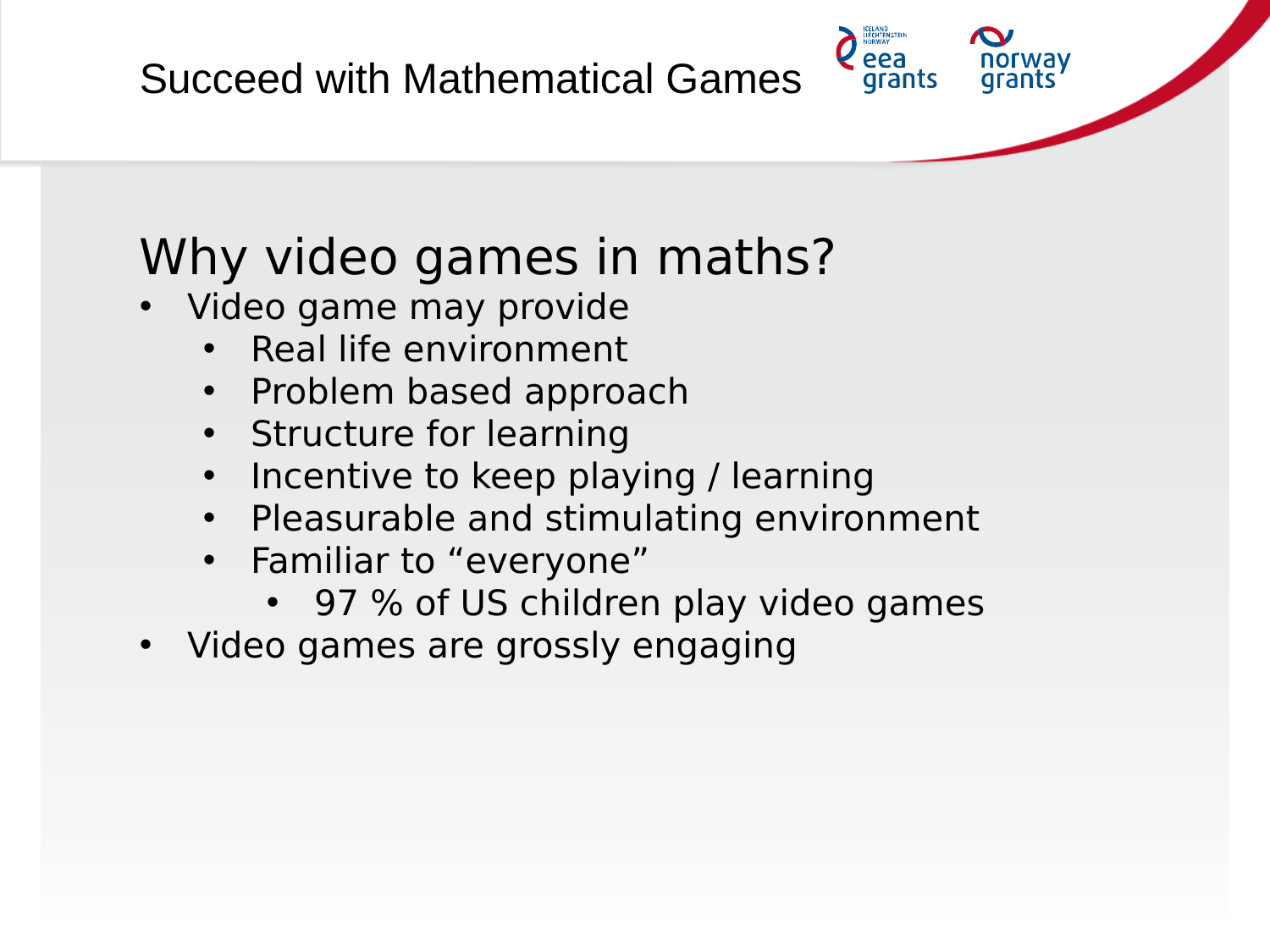

Succeed with Mathematical Games
Why video games in maths?
Video game may provide
Real life environment
Problem based approach
Structure for learning
Incentive to keep playing / learning
Pleasurable and stimulating environment
Familiar to “everyone”
97 % of US children play video games
Video games are grossly engaging